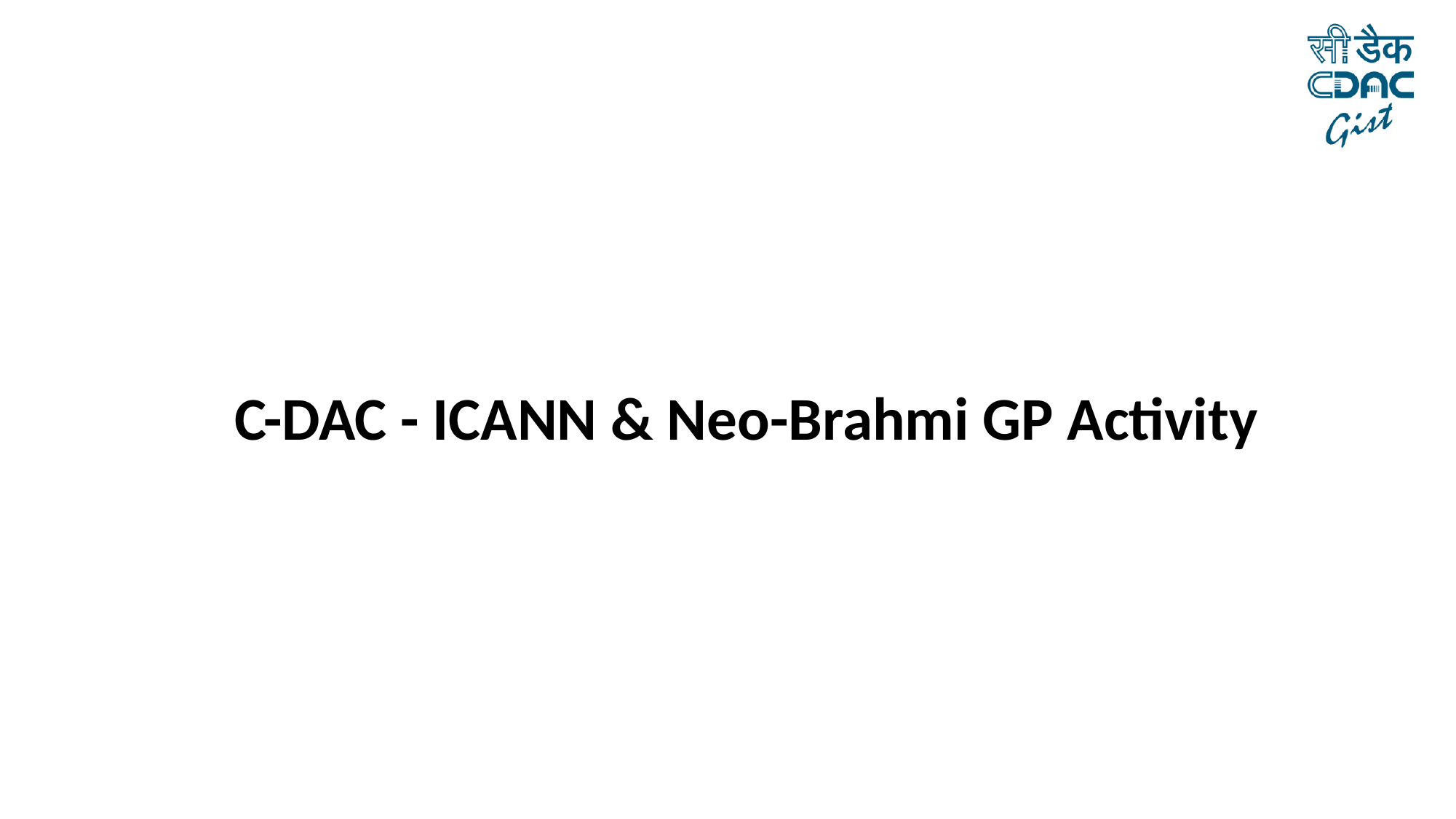

C-DAC - ICANN & Neo-Brahmi GP Activity